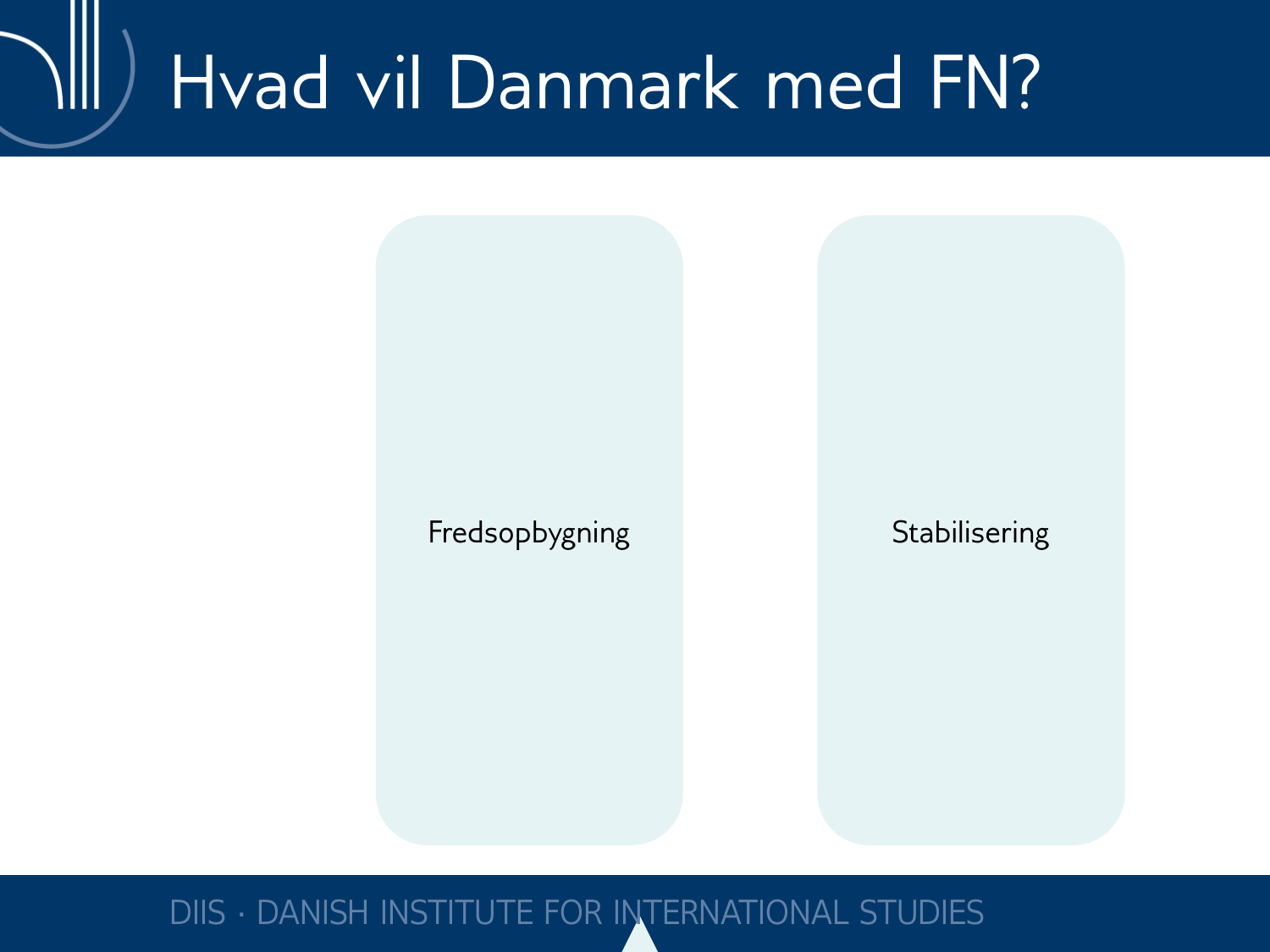

# Hvad vil Danmark med FN?
Fredsopbygning
Stabilisering
DIIS ∙ DANISH INSTITUTE FOR INTERNATIONAL STUDIES